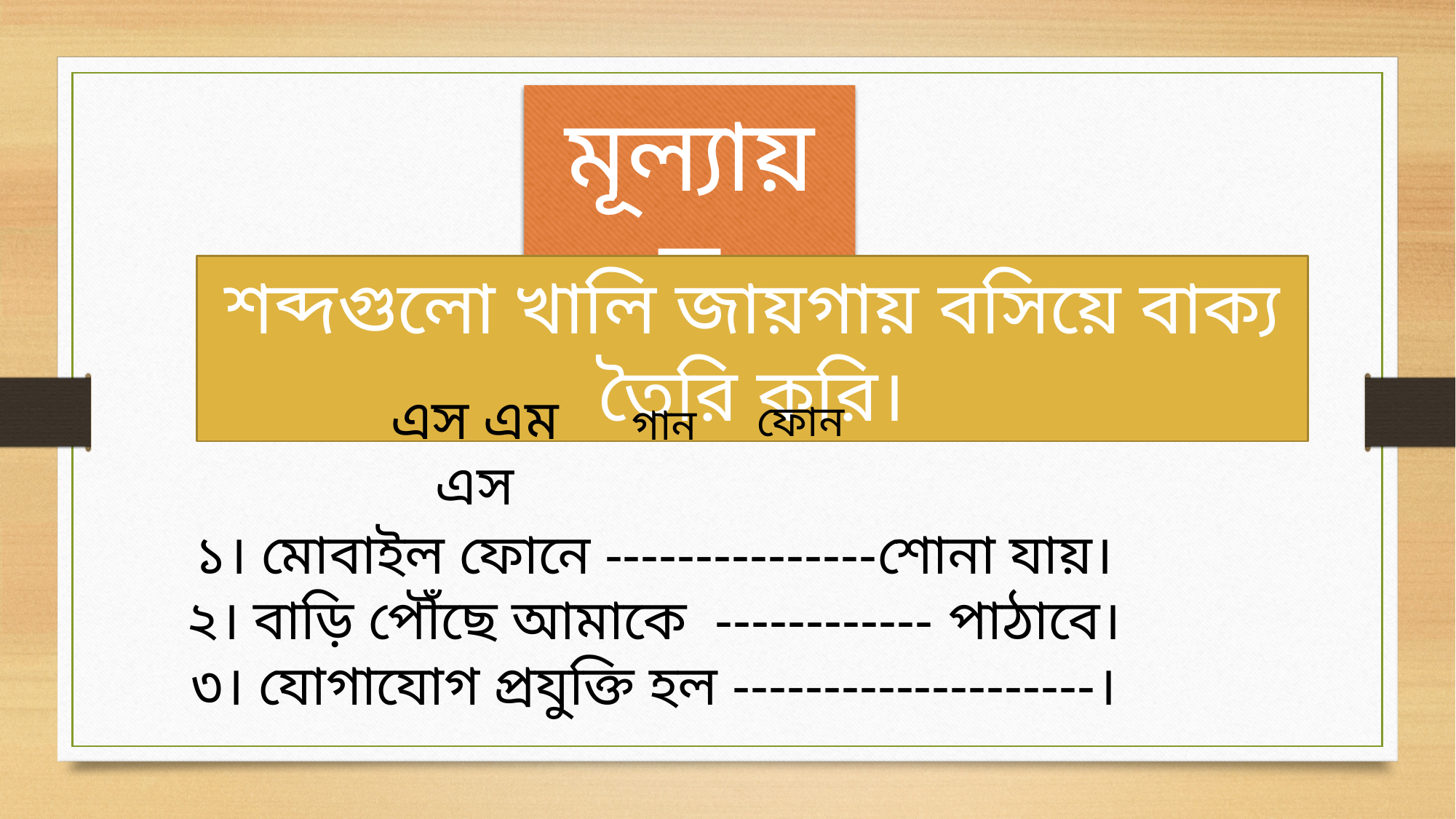

মূল্যায়ন
শব্দগুলো খালি জায়গায় বসিয়ে বাক্য তৈরি করি।
এস এম এস
ফোন
গান
১। মোবাইল ফোনে ---------------শোনা যায়।
২। বাড়ি পৌঁছে আমাকে  ------------ পাঠাবে।
৩। যোগাযোগ প্রযুক্তি হল --------------------।